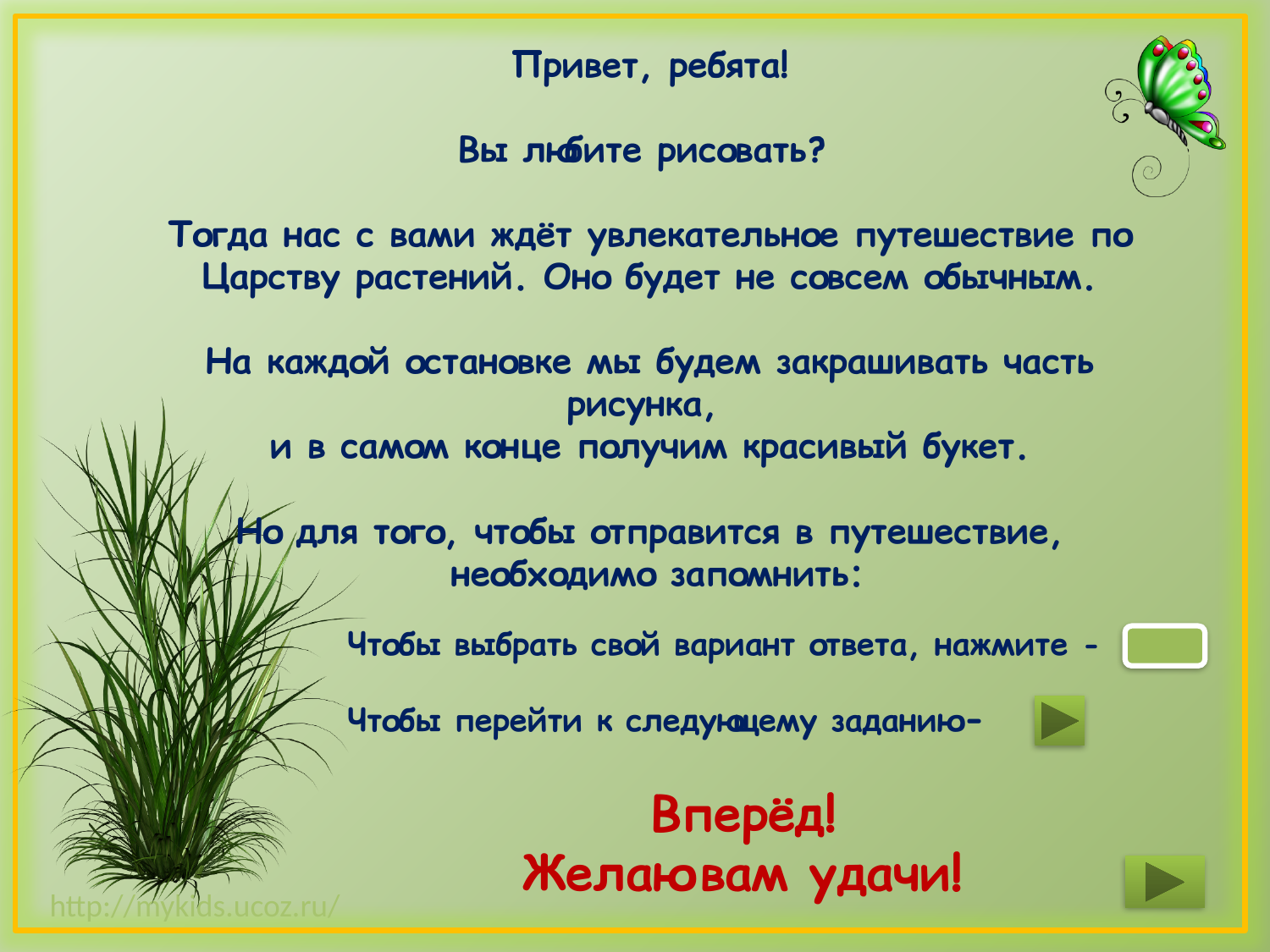

Привет, ребята!

Вы любите рисовать?

Тогда нас с вами ждёт увлекательное путешествие по
Царству растений. Оно будет не совсем обычным.

На каждой остановке мы будем закрашивать часть рисунка,
и в самом конце получим красивый букет.

Но для того, чтобы отправится в путешествие,
 необходимо запомнить:

Чтобы выбрать свой вариант ответа, нажмите -

Чтобы перейти к следующему заданию –

Вперёд!
Желаю вам удачи!